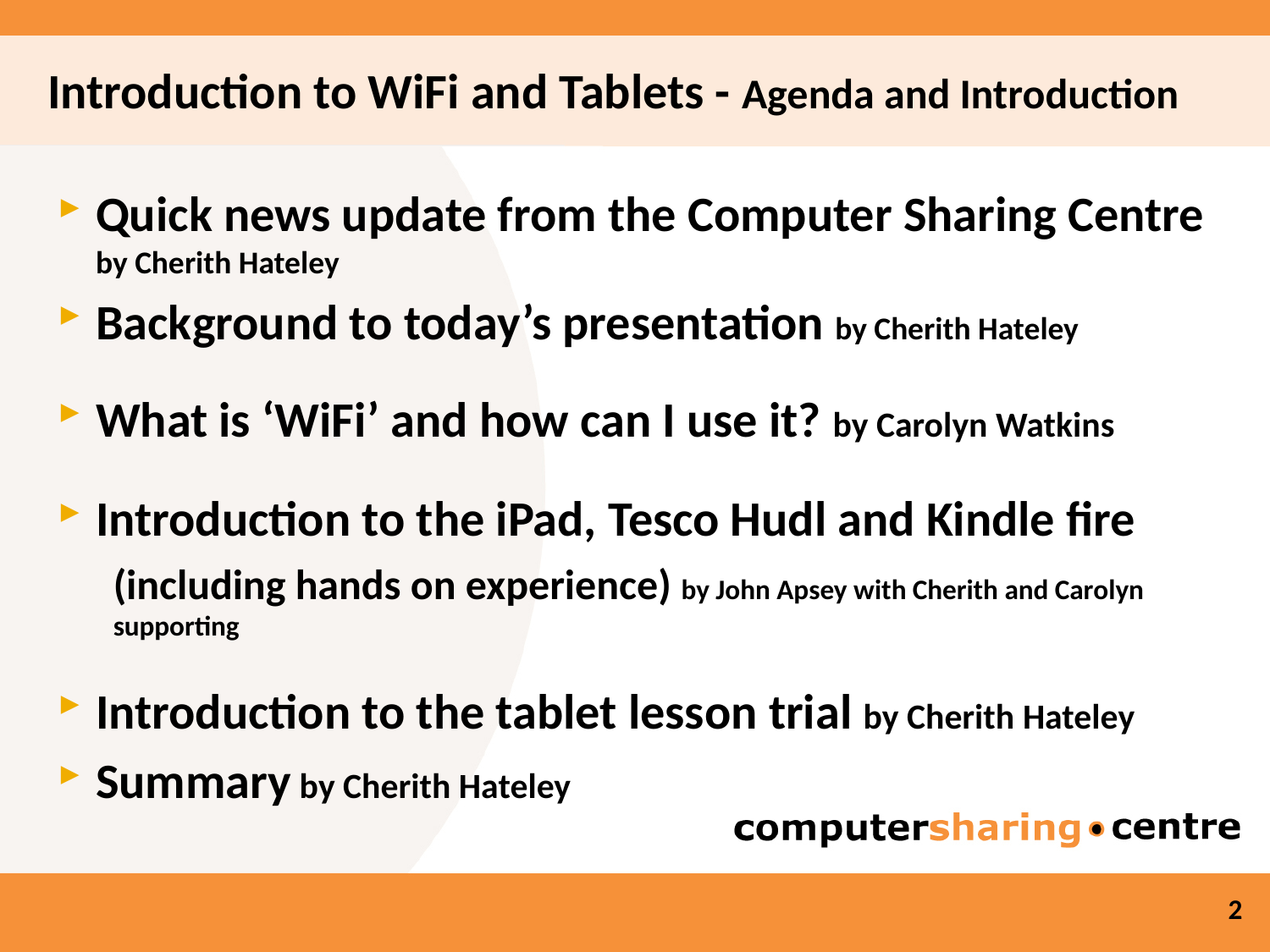

Introduction to WiFi and Tablets - Agenda and Introduction
Quick news update from the Computer Sharing Centre by Cherith Hateley
Background to today’s presentation by Cherith Hateley

What is ‘WiFi’ and how can I use it? by Carolyn Watkins

Introduction to the iPad, Tesco Hudl and Kindle fire
(including hands on experience) by John Apsey with Cherith and Carolyn supporting

Introduction to the tablet lesson trial by Cherith Hateley
Summary by Cherith Hateley

2